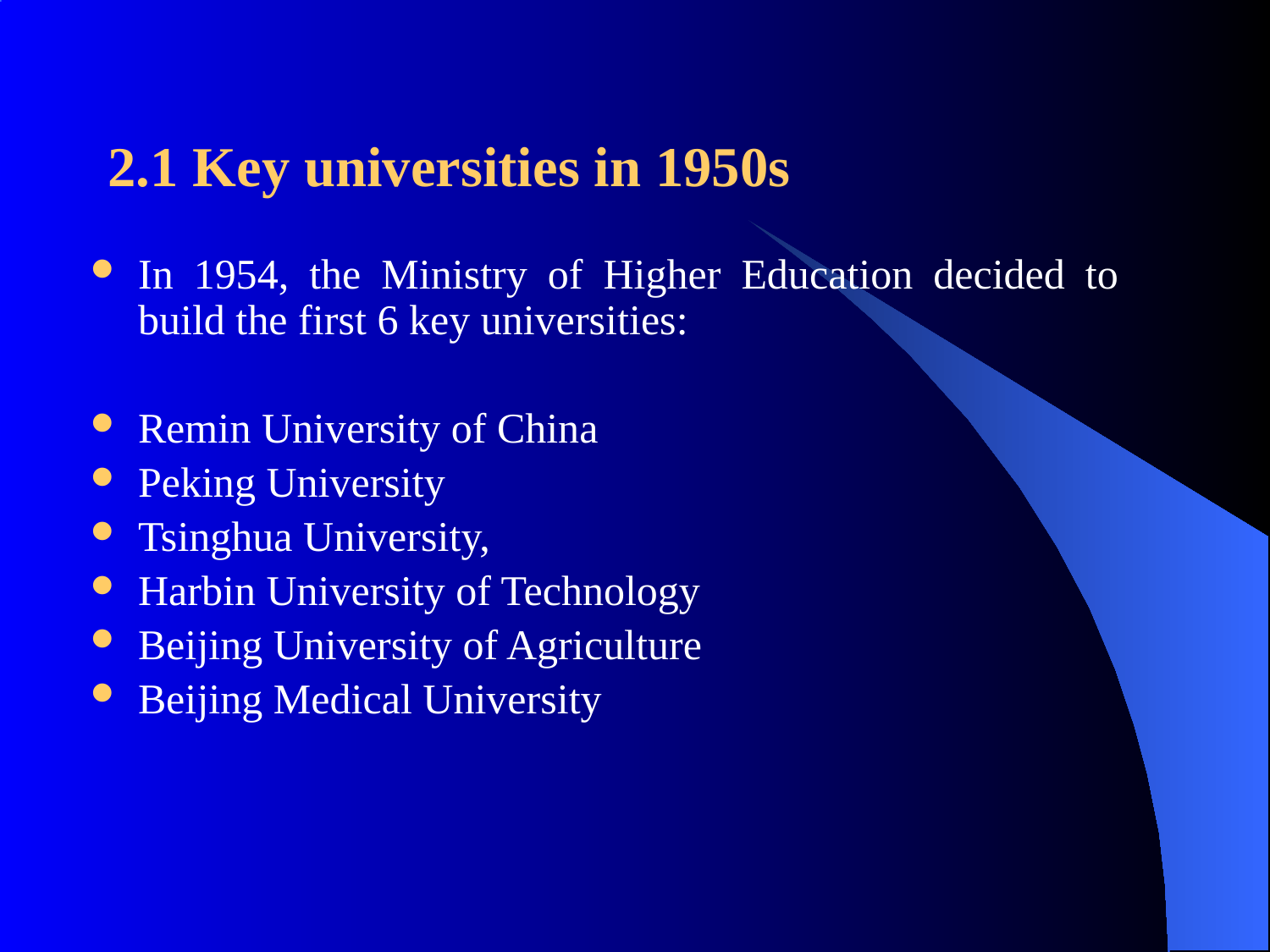

# 2.1 Key universities in 1950s
In 1954, the Ministry of Higher Education decided to build the first 6 key universities:

Remin University of China
Peking University
Tsinghua University,
Harbin University of Technology
Beijing University of Agriculture
Beijing Medical University